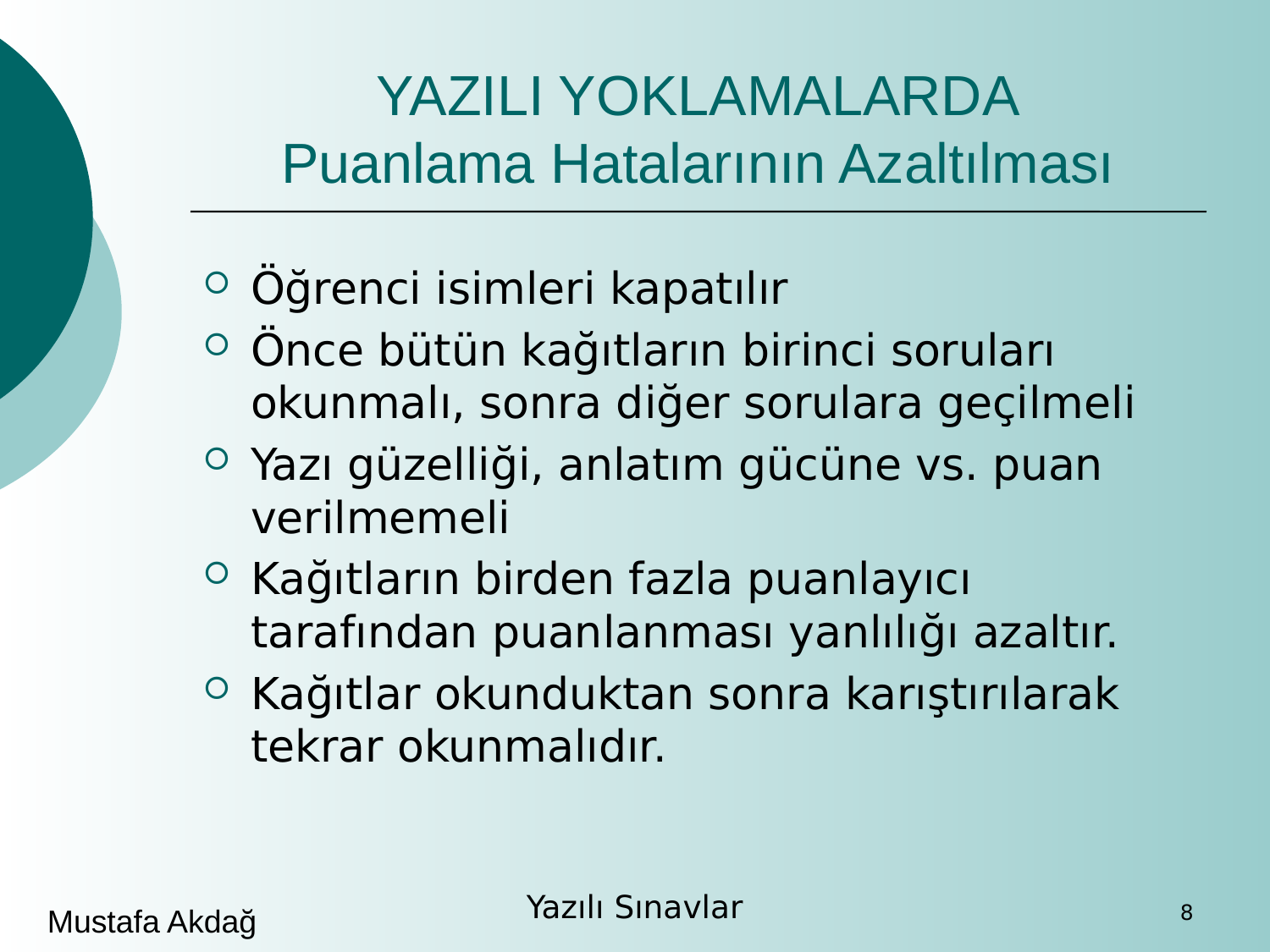

# YAZILI YOKLAMALARDA Puanlama Hatalarının Azaltılması
Öğrenci isimleri kapatılır
Önce bütün kağıtların birinci soruları okunmalı, sonra diğer sorulara geçilmeli
Yazı güzelliği, anlatım gücüne vs. puan verilmemeli
Kağıtların birden fazla puanlayıcı tarafından puanlanması yanlılığı azaltır.
Kağıtlar okunduktan sonra karıştırılarak tekrar okunmalıdır.
8